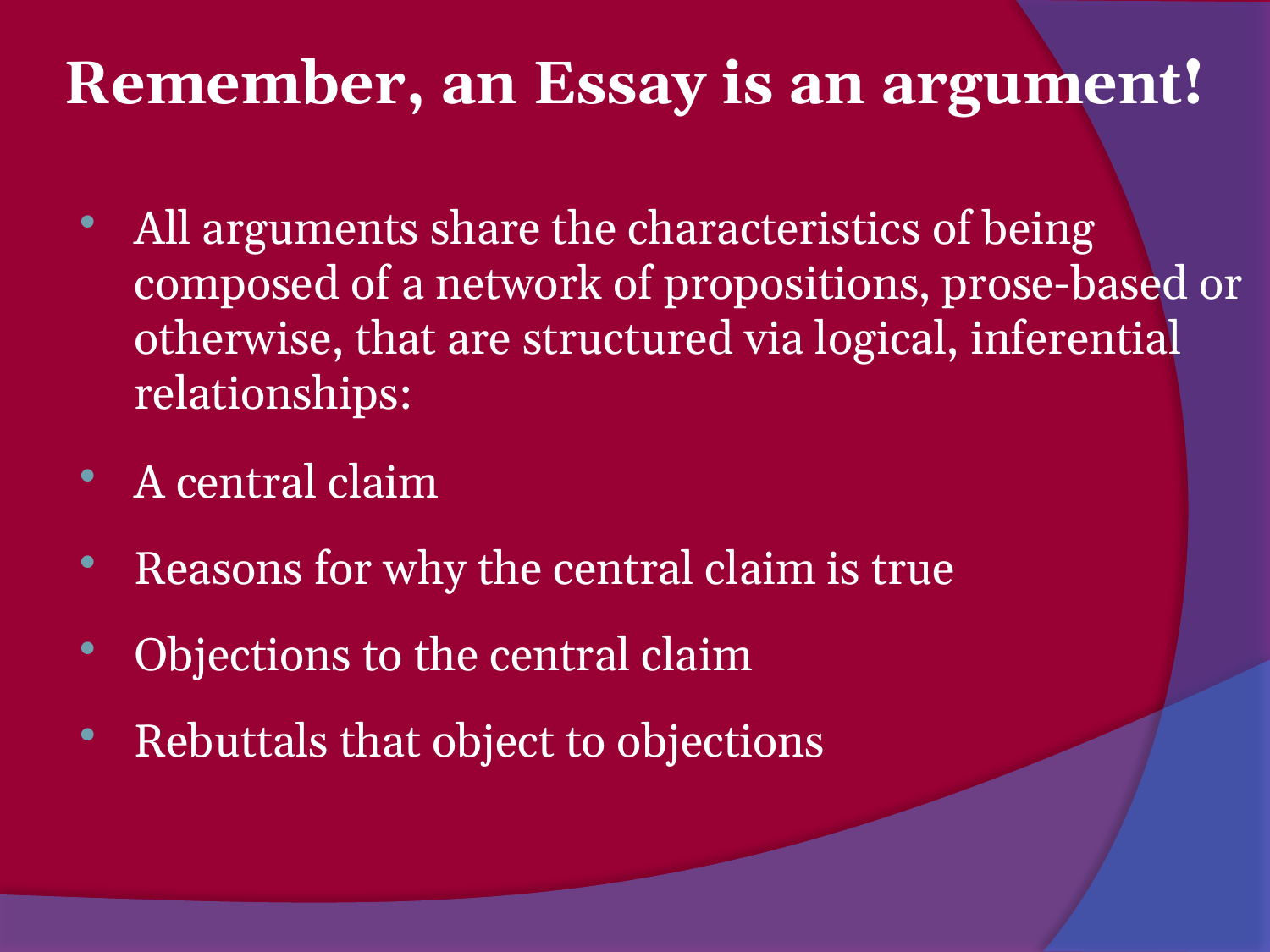

Remember, an Essay is an argument!
All arguments share the characteristics of being composed of a network of propositions, prose-based or otherwise, that are structured via logical, inferential relationships:

A central claim

Reasons for why the central claim is true

Objections to the central claim

Rebuttals that object to objections